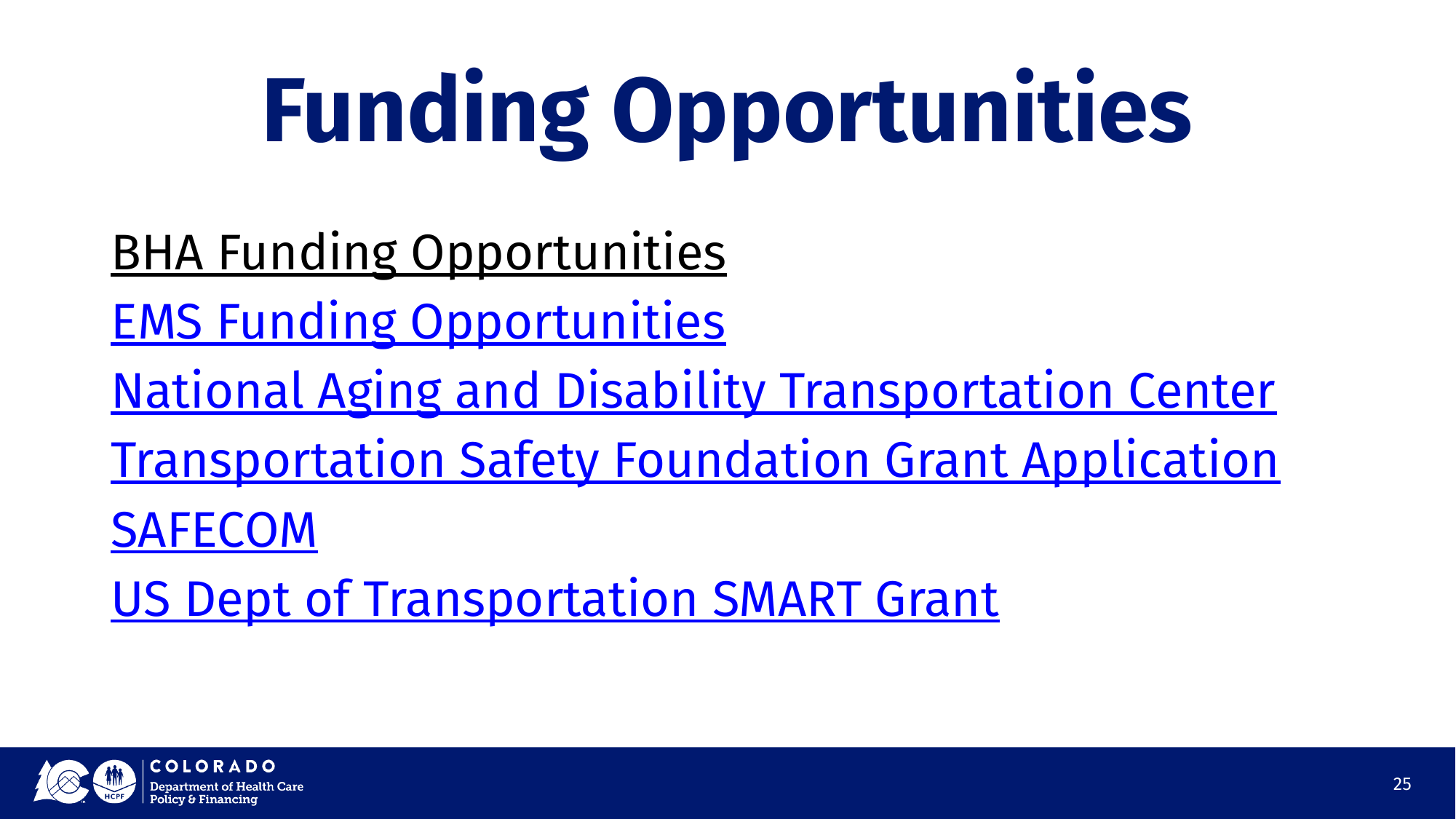

# Funding Opportunities
BHA Funding Opportunities
EMS Funding Opportunities
National Aging and Disability Transportation Center
Transportation Safety Foundation Grant Application
SAFECOM
US Dept of Transportation SMART Grant
25